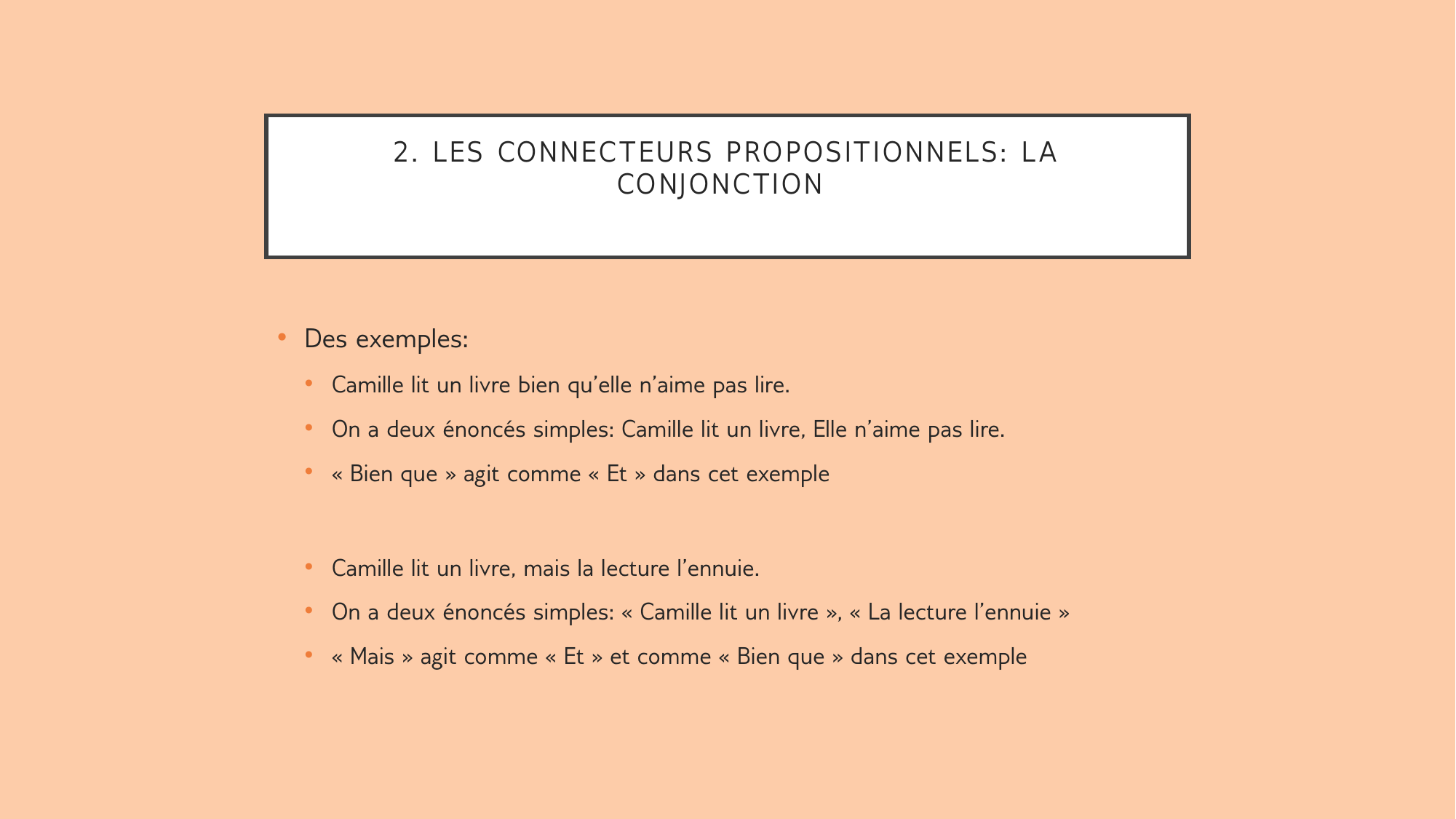

# 2. Les connecteurs propositionnels: La conjonction
Des exemples:
Camille lit un livre bien qu’elle n’aime pas lire.
On a deux énoncés simples: Camille lit un livre, Elle n’aime pas lire.
« Bien que » agit comme « Et » dans cet exemple

Camille lit un livre, mais la lecture l’ennuie.
On a deux énoncés simples: « Camille lit un livre », « La lecture l’ennuie »
« Mais » agit comme « Et » et comme « Bien que » dans cet exemple